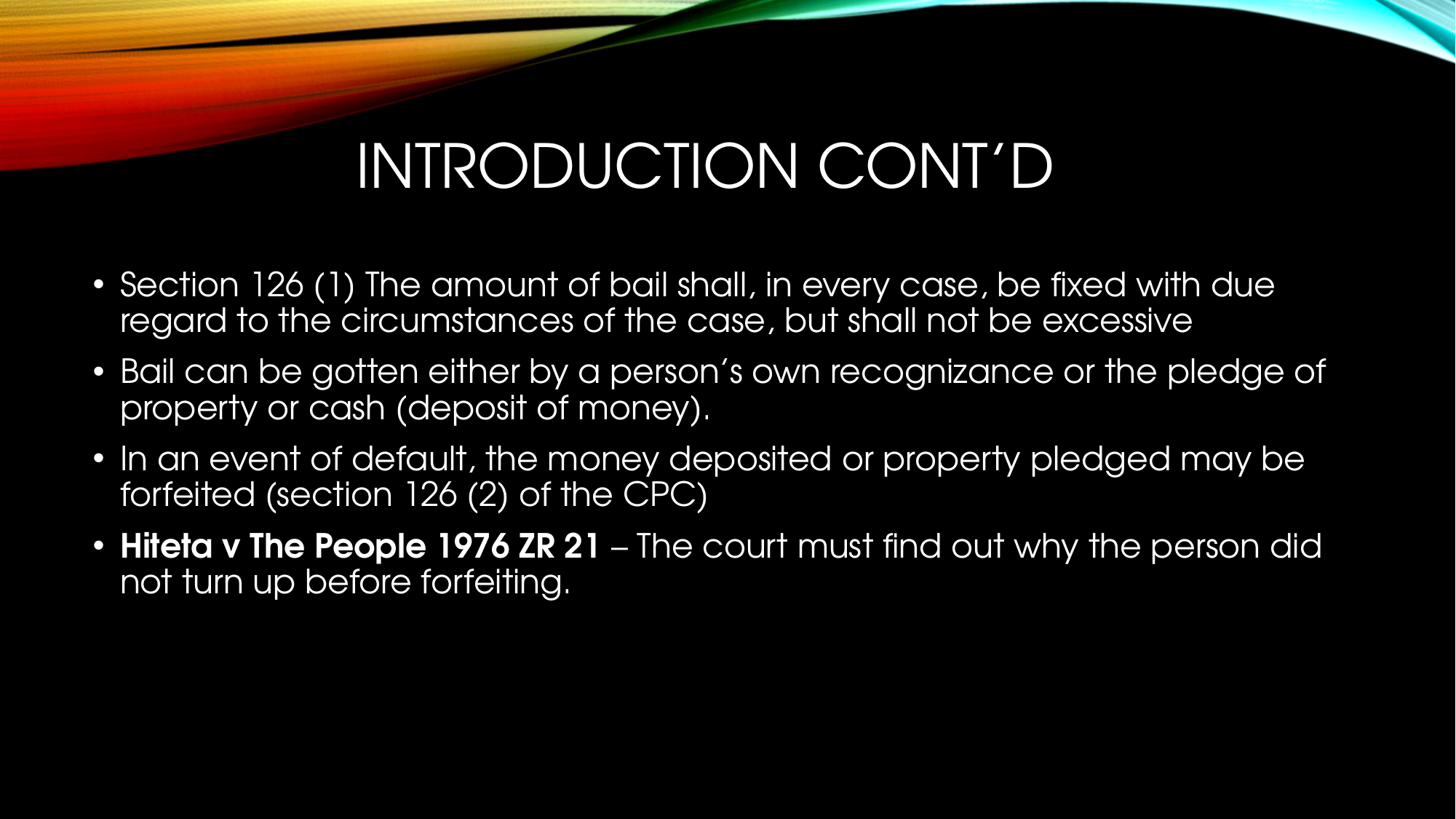

# INTRODUCTION cont’d
Section 126 (1) The amount of bail shall, in every case, be fixed with due regard to the circumstances of the case, but shall not be excessive
Bail can be gotten either by a person’s own recognizance or the pledge of property or cash (deposit of money).
In an event of default, the money deposited or property pledged may be forfeited (section 126 (2) of the CPC)
Hiteta v The People 1976 ZR 21 – The court must find out why the person did not turn up before forfeiting.